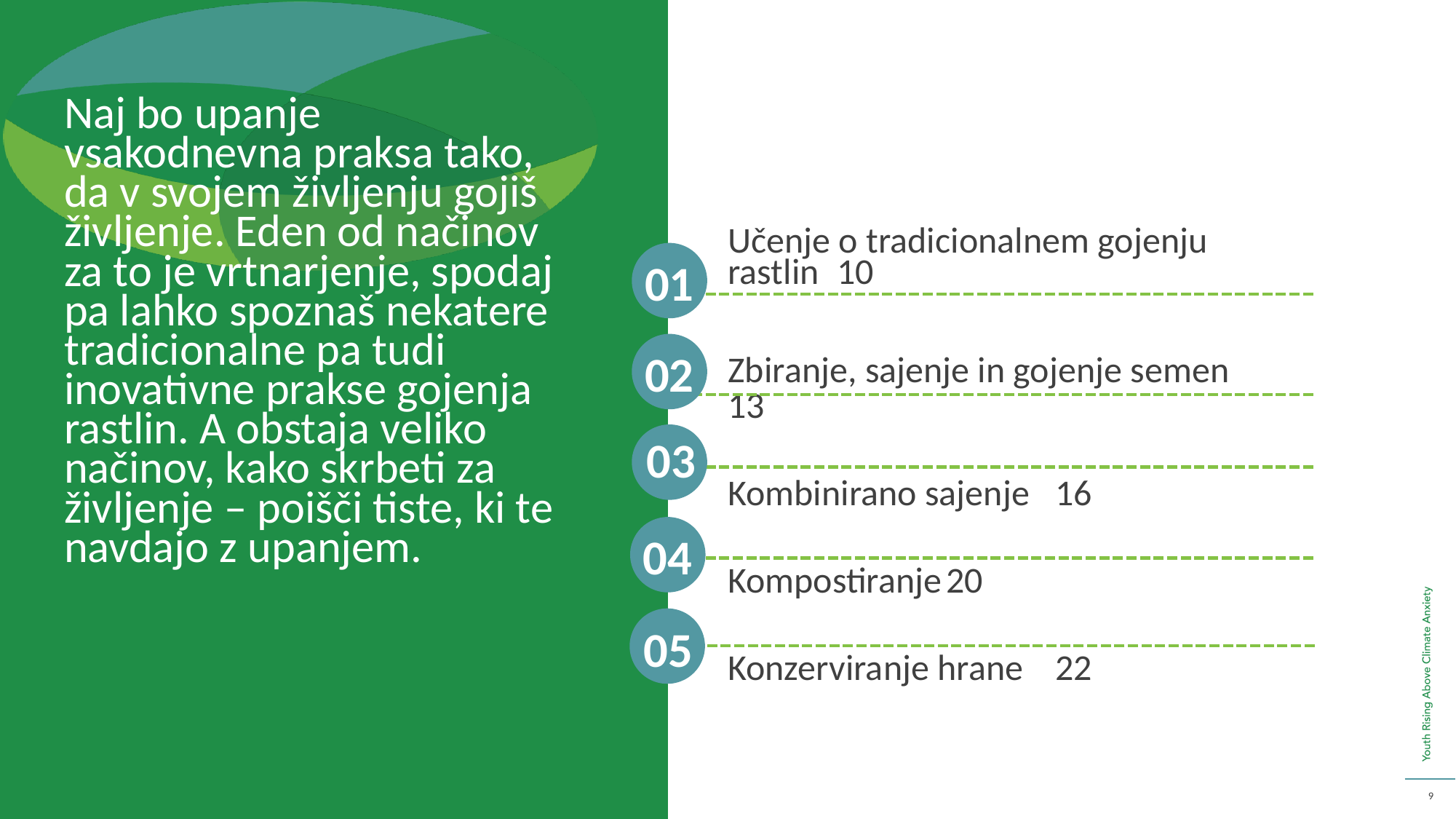

Naj bo upanje vsakodnevna praksa tako, da v svojem življenju gojiš življenje. Eden od načinov za to je vrtnarjenje, spodaj pa lahko spoznaš nekatere tradicionalne pa tudi inovativne prakse gojenja rastlin. A obstaja veliko načinov, kako skrbeti za življenje – poišči tiste, ki te navdajo z upanjem.
Učenje o tradicionalnem gojenju rastlin	10

Zbiranje, sajenje in gojenje semen	13
Kombinirano sajenje	16
Kompostiranje	20
Konzerviranje hrane	22

01

02

03

04

05